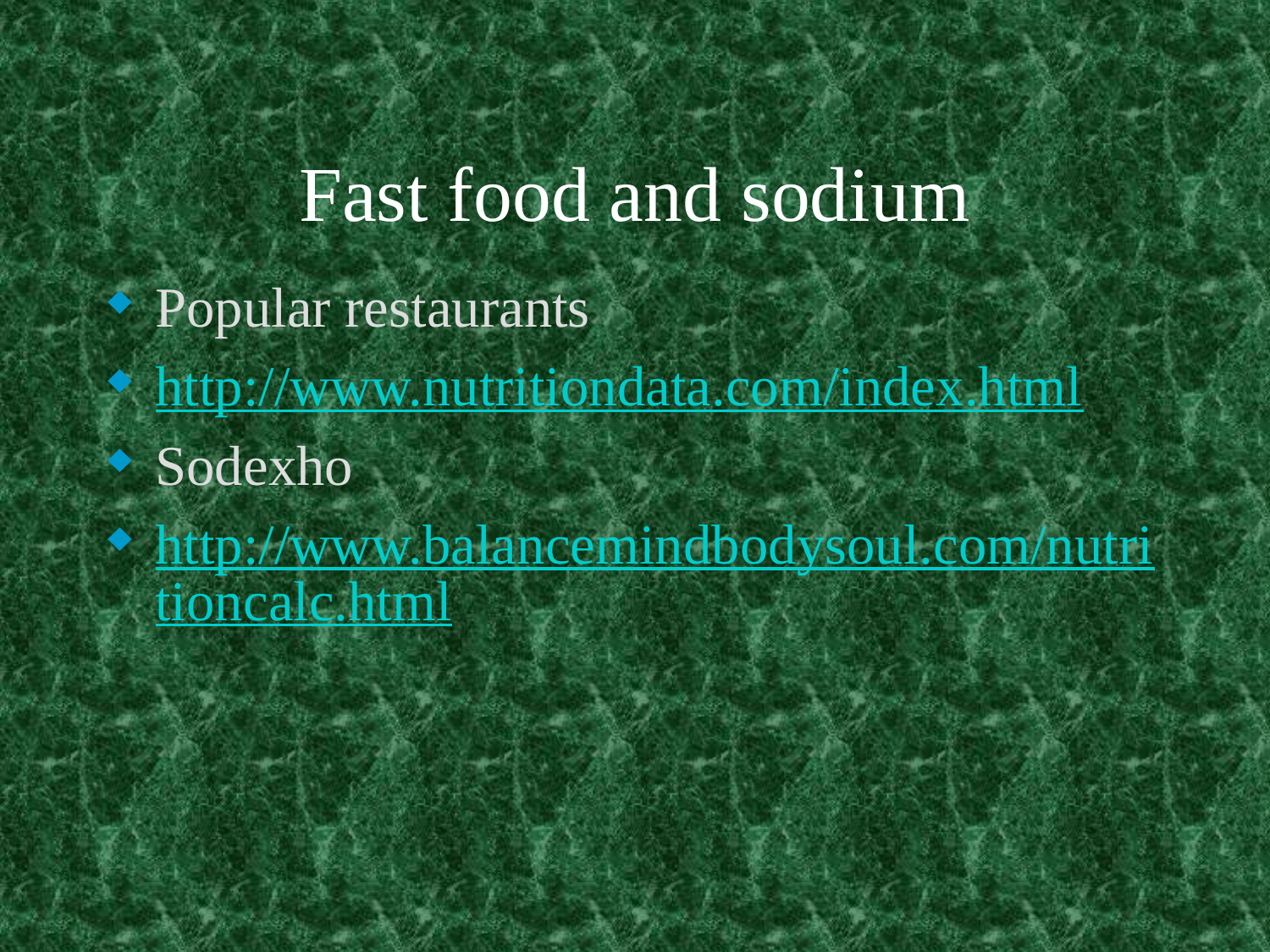

# Fast food and sodium
Popular restaurants
http://www.nutritiondata.com/index.html
Sodexho
http://www.balancemindbodysoul.com/nutritioncalc.html